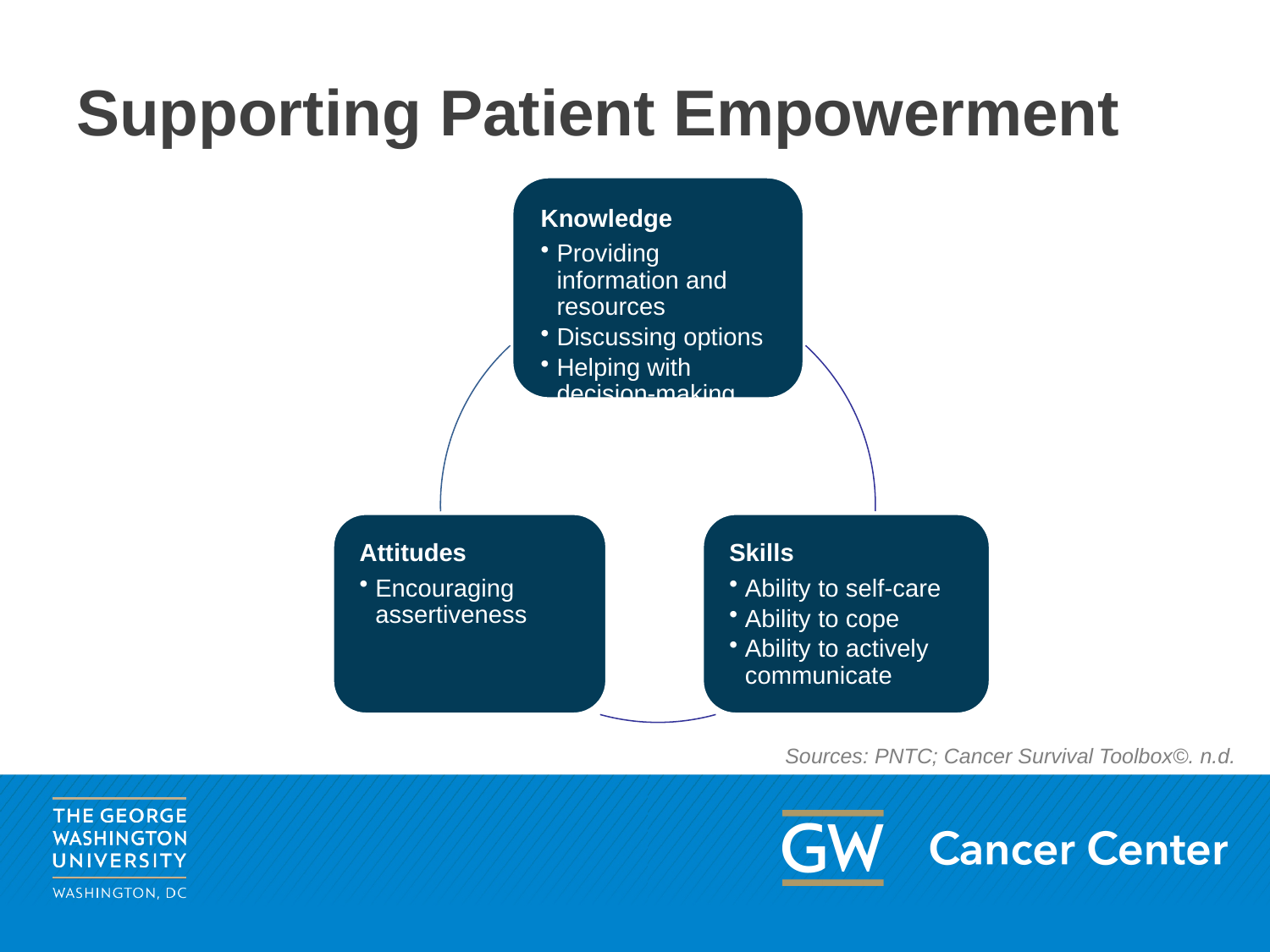

# Supporting Patient Empowerment
Knowledge
Providing information and resources
Discussing options
Helping with decision-making
Skills
Ability to self-care
Ability to cope
Ability to actively communicate
Attitudes
Encouraging assertiveness
Sources: PNTC; Cancer Survival Toolbox©. n.d.